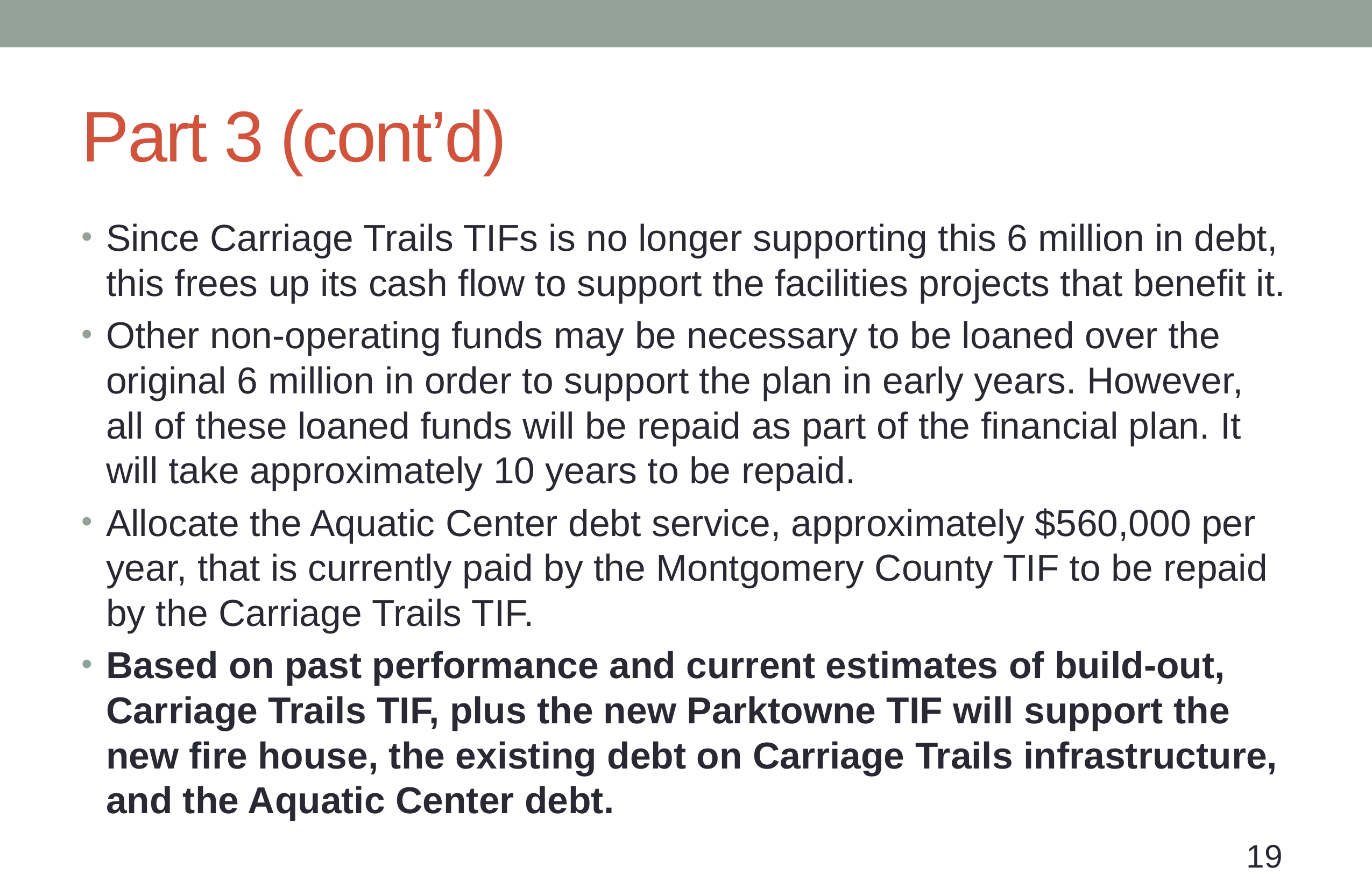

# Part 3 (cont’d)
Since Carriage Trails TIFs is no longer supporting this 6 million in debt, this frees up its cash flow to support the facilities projects that benefit it.
Other non-operating funds may be necessary to be loaned over the original 6 million in order to support the plan in early years. However, all of these loaned funds will be repaid as part of the financial plan. It will take approximately 10 years to be repaid.
Allocate the Aquatic Center debt service, approximately $560,000 per year, that is currently paid by the Montgomery County TIF to be repaid by the Carriage Trails TIF.
Based on past performance and current estimates of build-out, Carriage Trails TIF, plus the new Parktowne TIF will support the new fire house, the existing debt on Carriage Trails infrastructure, and the Aquatic Center debt.
19